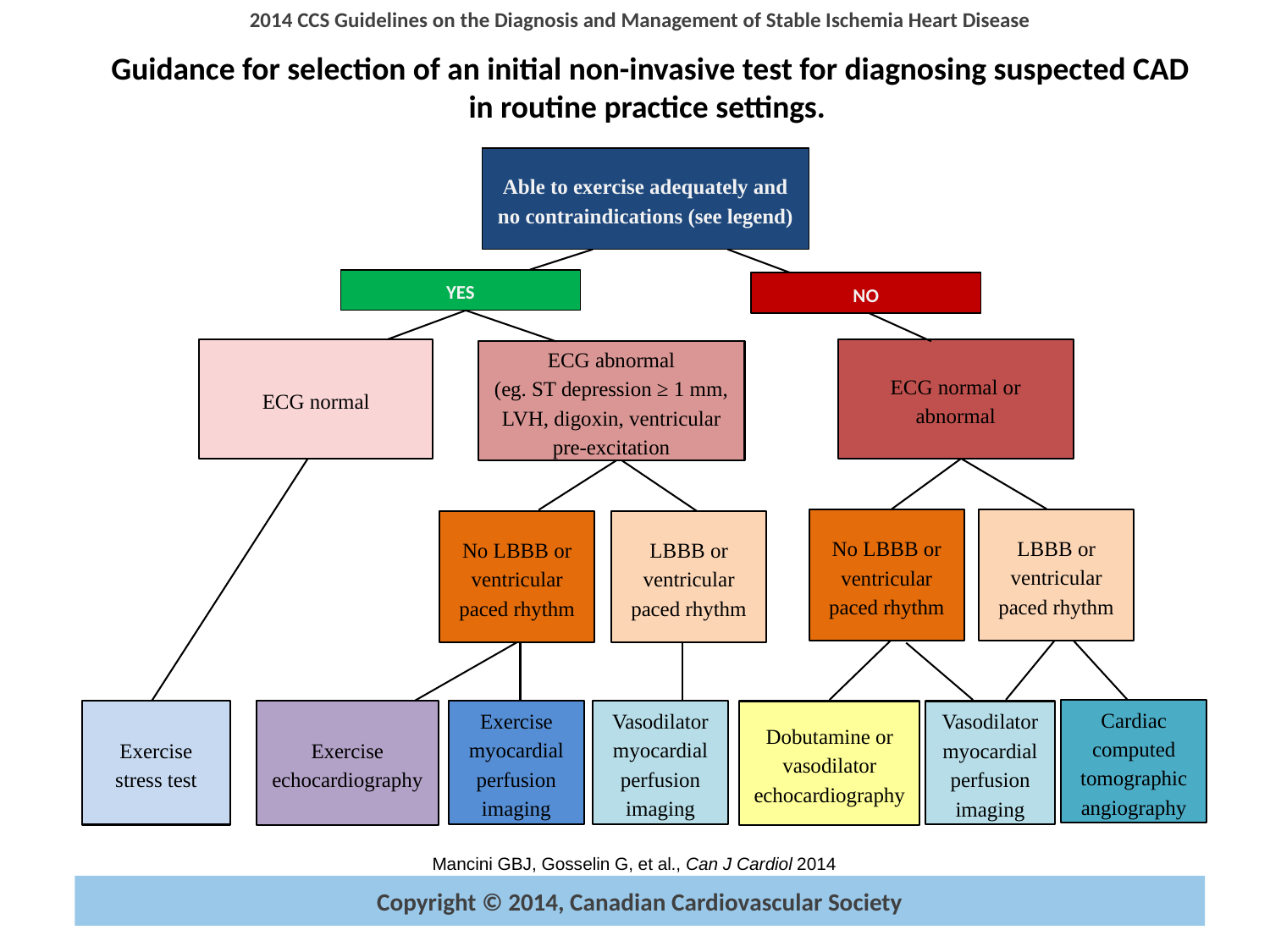

Guidance for selection of an initial non-invasive test for diagnosing suspected CAD in routine practice settings.
Able to exercise adequately and no contraindications (see legend)
YES
NO
ECG normal or abnormal
ECG normal
ECG abnormal
(eg. ST depression ≥ 1 mm, LVH, digoxin, ventricular pre-excitation
LBBB or ventricular paced rhythm
No LBBB or ventricular paced rhythm
LBBB or ventricular paced rhythm
No LBBB or ventricular paced rhythm
Cardiac computed tomographic angiography
Exercise stress test
Exercise echocardiography
Exercise myocardial perfusion imaging
Vasodilator myocardial perfusion imaging
Dobutamine or vasodilator echocardiography
Vasodilator myocardial perfusion imaging